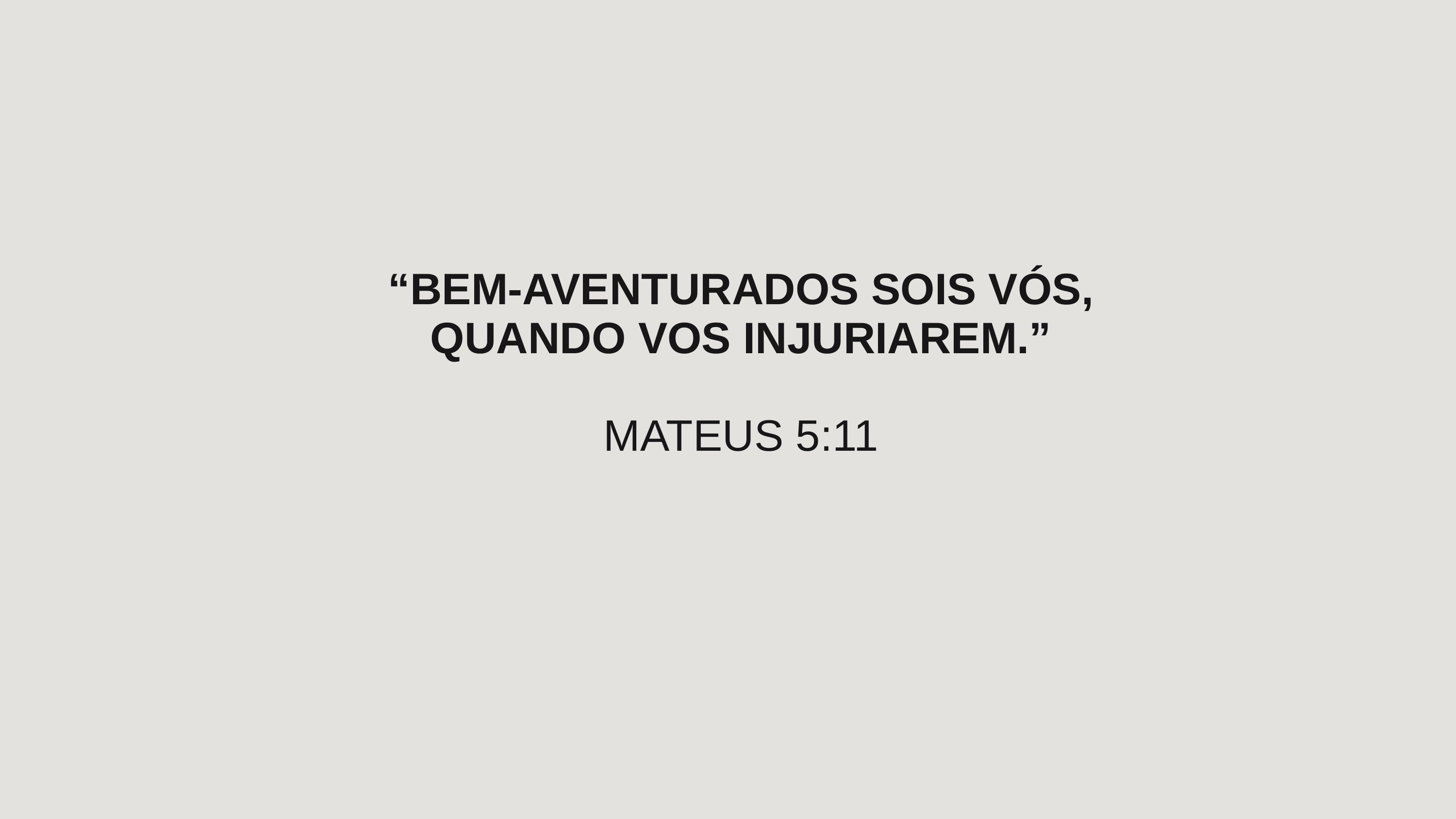

“BEM-AVENTURADOS SOIS VÓS, QUANDO VOS INJURIAREM.”

MATEUS 5:11